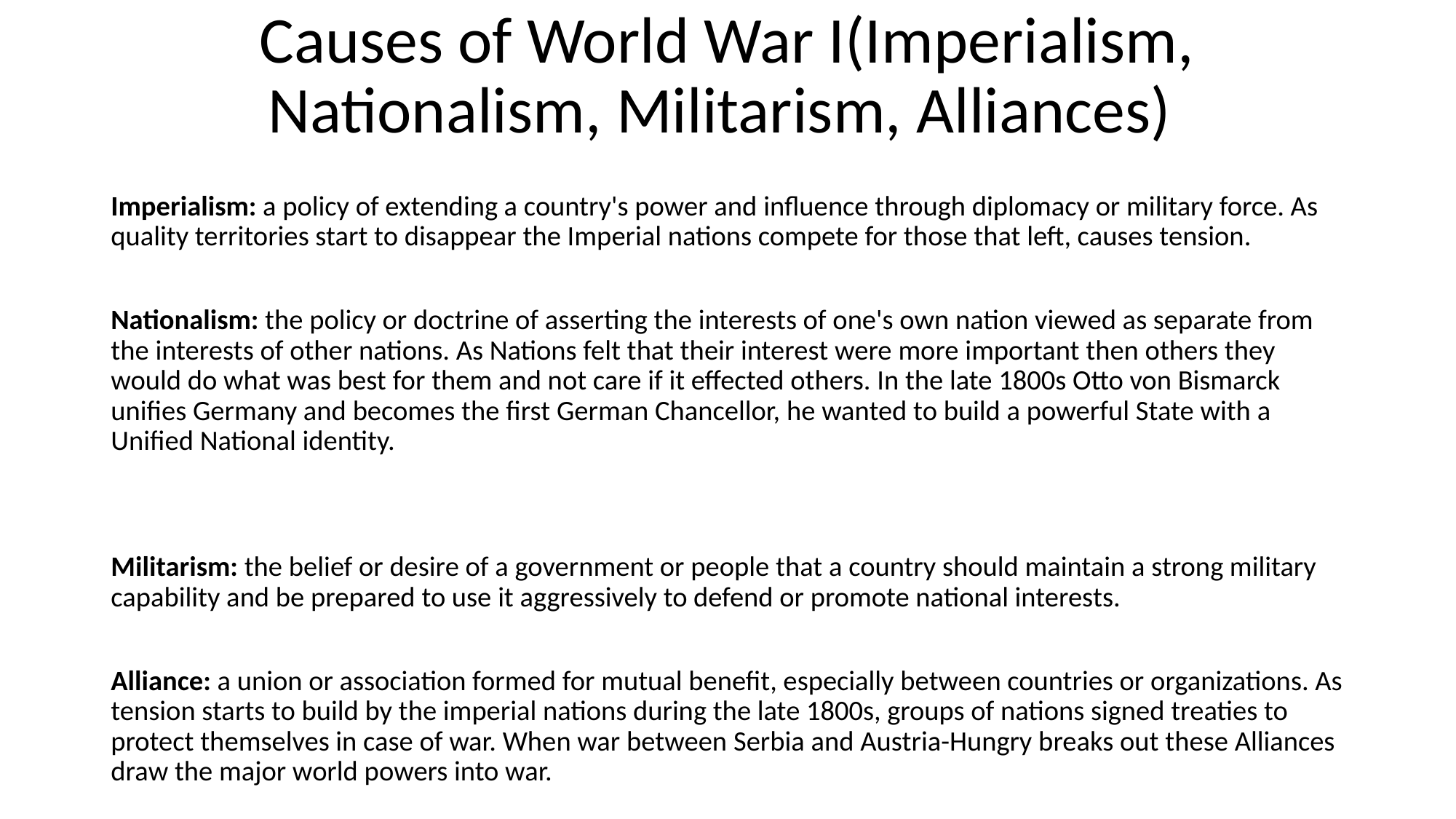

# Causes of World War I(Imperialism, Nationalism, Militarism, Alliances)

Imperialism: a policy of extending a country's power and influence through diplomacy or military force. As quality territories start to disappear the Imperial nations compete for those that left, causes tension.

Nationalism: the policy or doctrine of asserting the interests of one's own nation viewed as separate from the interests of other nations. As Nations felt that their interest were more important then others they would do what was best for them and not care if it effected others. In the late 1800s Otto von Bismarck unifies Germany and becomes the first German Chancellor, he wanted to build a powerful State with a Unified National identity.

Militarism: the belief or desire of a government or people that a country should maintain a strong military capability and be prepared to use it aggressively to defend or promote national interests.

Alliance: a union or association formed for mutual benefit, especially between countries or organizations. As tension starts to build by the imperial nations during the late 1800s, groups of nations signed treaties to protect themselves in case of war. When war between Serbia and Austria-Hungry breaks out these Alliances draw the major world powers into war.